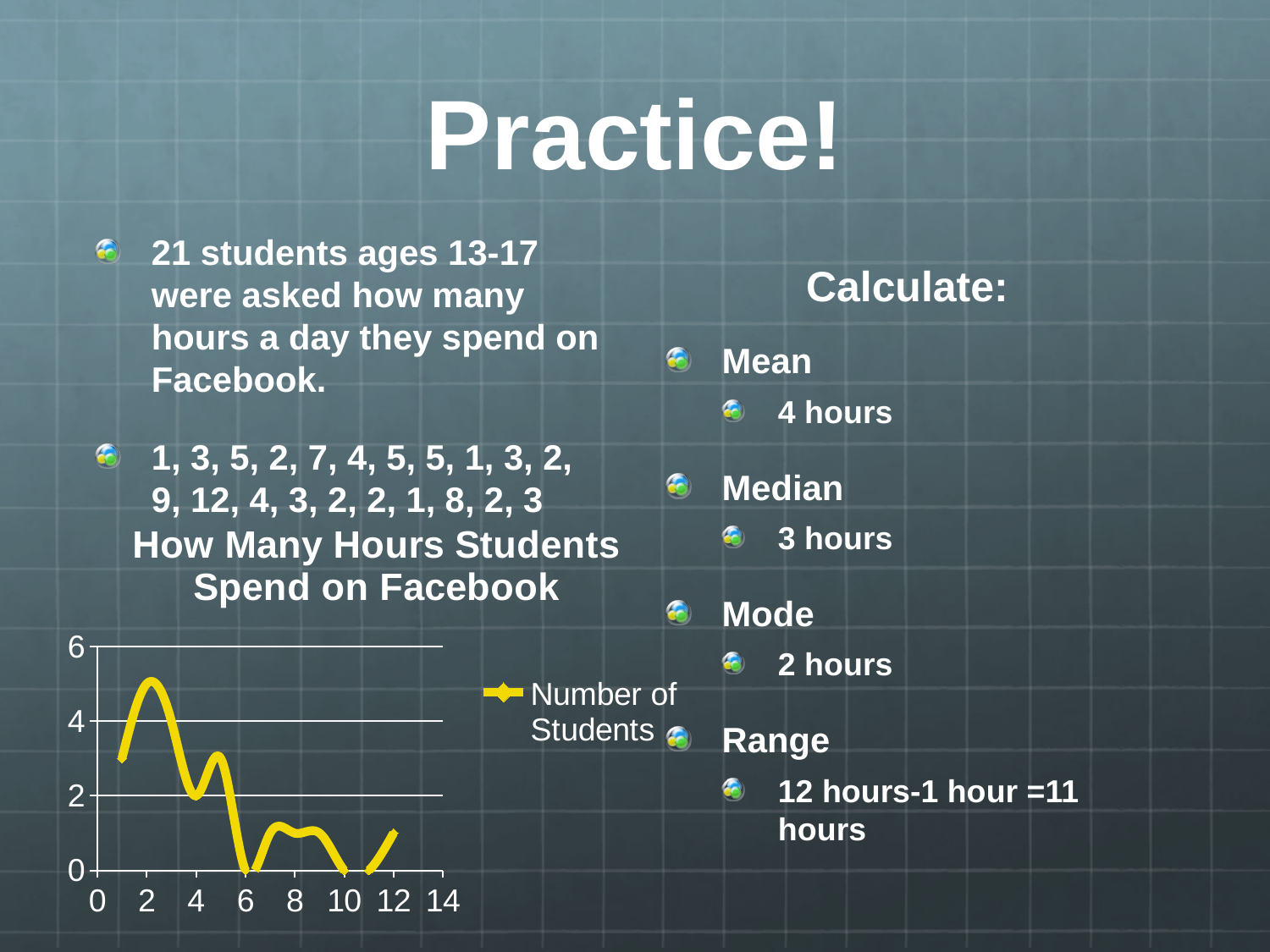

# Practice!
21 students ages 13-17 were asked how many hours a day they spend on Facebook.
1, 3, 5, 2, 7, 4, 5, 5, 1, 3, 2, 9, 12, 4, 3, 2, 2, 1, 8, 2, 3
Calculate:
Mean
4 hours
Median
3 hours
Mode
2 hours
Range
12 hours-1 hour =11 hours

### Chart: How Many Hours Students Spend on Facebook

| Category | Number of Students |
|---|---|